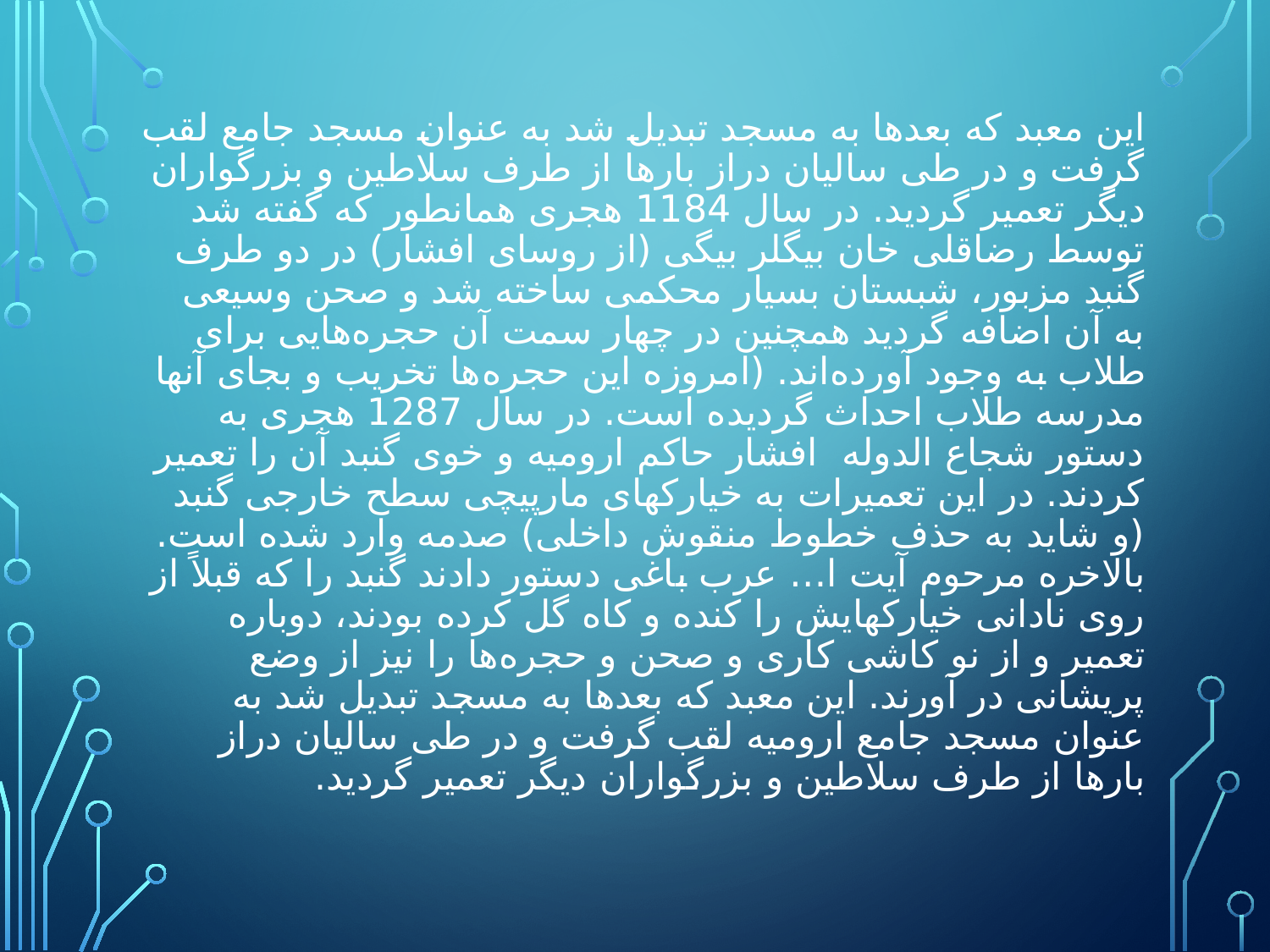

# این معبد که بعدها به مسجد تبدیل شد به عنوان مسجد جامع لقب گرفت و در طی سالیان دراز بارها از طرف سلاطین و بزرگواران دیگر تعمیر گردید. در سال 1184 هجری همانطور که گفته شد توسط رضاقلی خان بیگلر بیگی (از روسای افشار) در دو طرف گنبد مزبور، شبستان بسیار محکمی ساخته شد و صحن وسیعی به آن اضافه گردید همچنین در چهار سمت آن حجره‌هایی برای طلاب به وجود آورده‌اند. (امروزه این حجره‌ها تخریب و بجای آنها مدرسه طلاب احداث گردیده است. در سال 1287 هجری به دستور شجاع الدوله  افشار حاکم ارومیه و خوی گنبد آن را تعمیر کردند. در این تعمیرات به خیارکهای مارپیچی سطح خارجی گنبد (و شاید به حذف خطوط منقوش داخلی) صدمه وارد شده است. بالاخره مرحوم آیت ا… عرب باغی دستور دادند گنبد را که قبلاً از روی نادانی خیارکهایش را کنده و کاه گل کرده بودند، دوباره تعمیر و از نو کاشی کاری و صحن و حجره‌ها را نیز از وضع پریشانی در آورند. این معبد که بعدها به مسجد تبدیل شد به عنوان مسجد جامع ارومیه لقب گرفت و در طی سالیان دراز بارها از طرف سلاطین و بزرگواران دیگر تعمیر گردید.